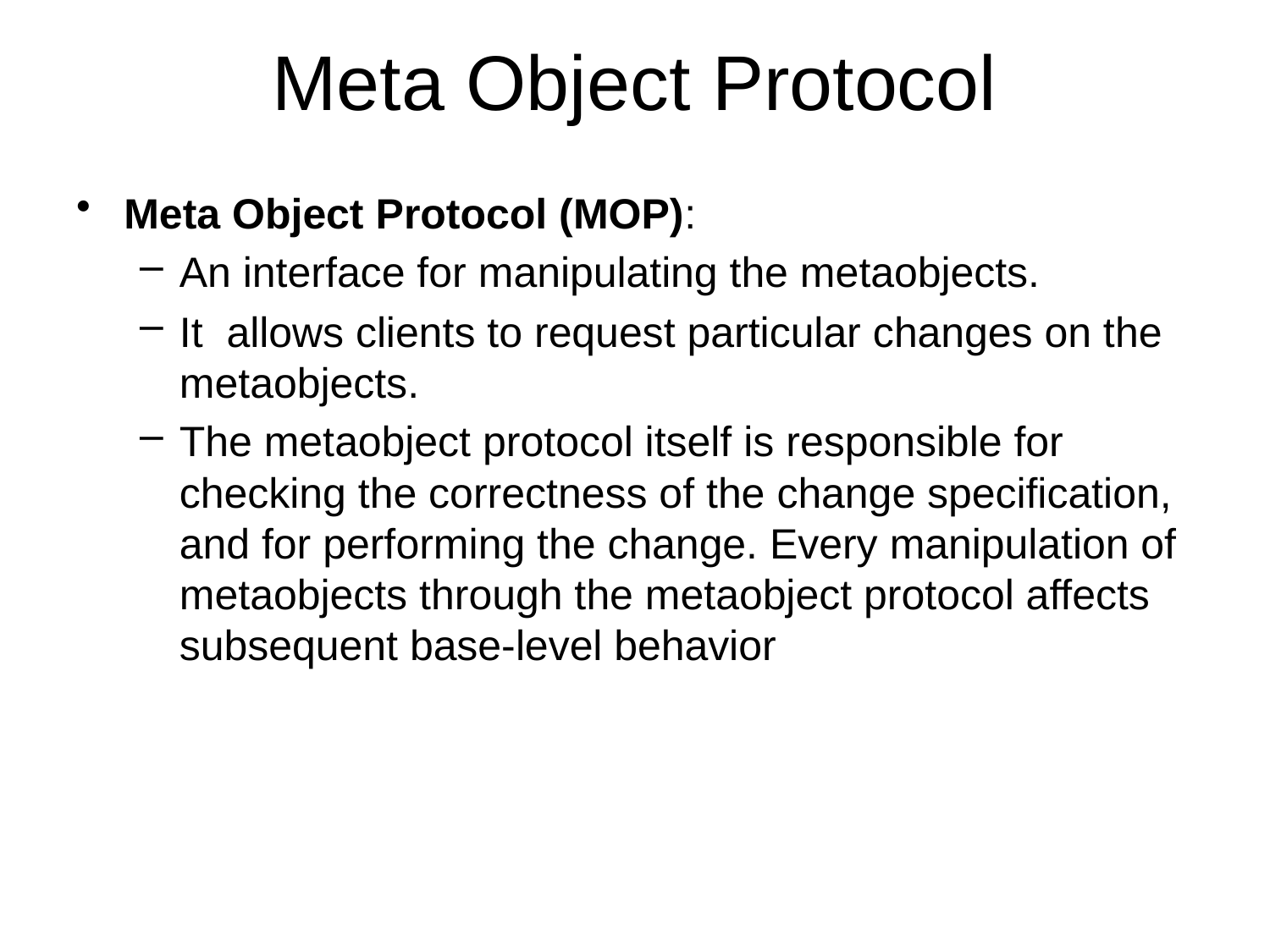

# Meta Object Protocol
Meta Object Protocol (MOP):
An interface for manipulating the metaobjects.
It  allows clients to request particular changes on the metaobjects.
The metaobject protocol itself is responsible for checking the correctness of the change specification, and for performing the change. Every manipulation of metaobjects through the metaobject protocol affects subsequent base-level behavior